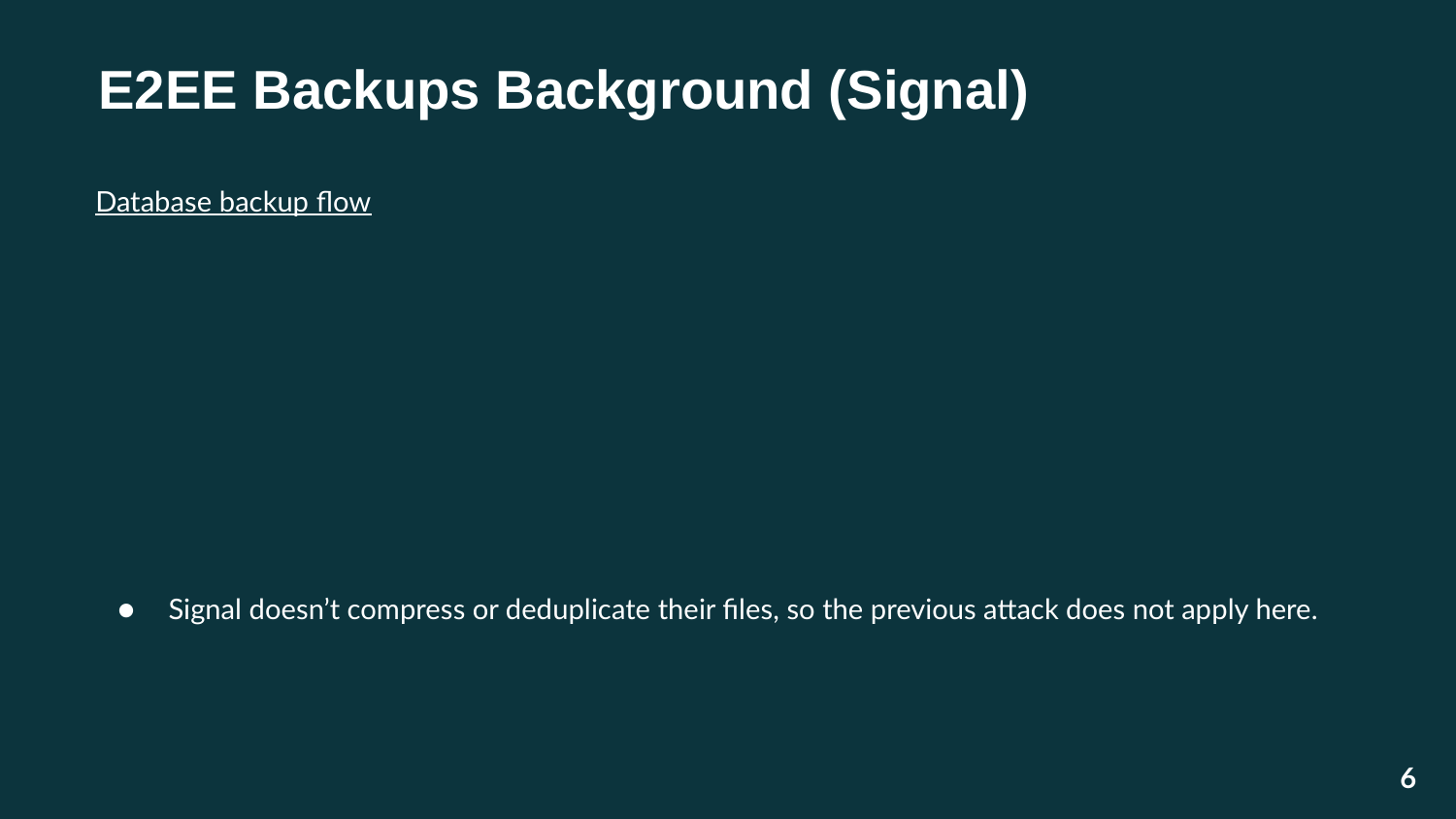

# E2EE Backups Background (Signal)

Database backup flow
Signal doesn’t compress or deduplicate their files, so the previous attack does not apply here.
6